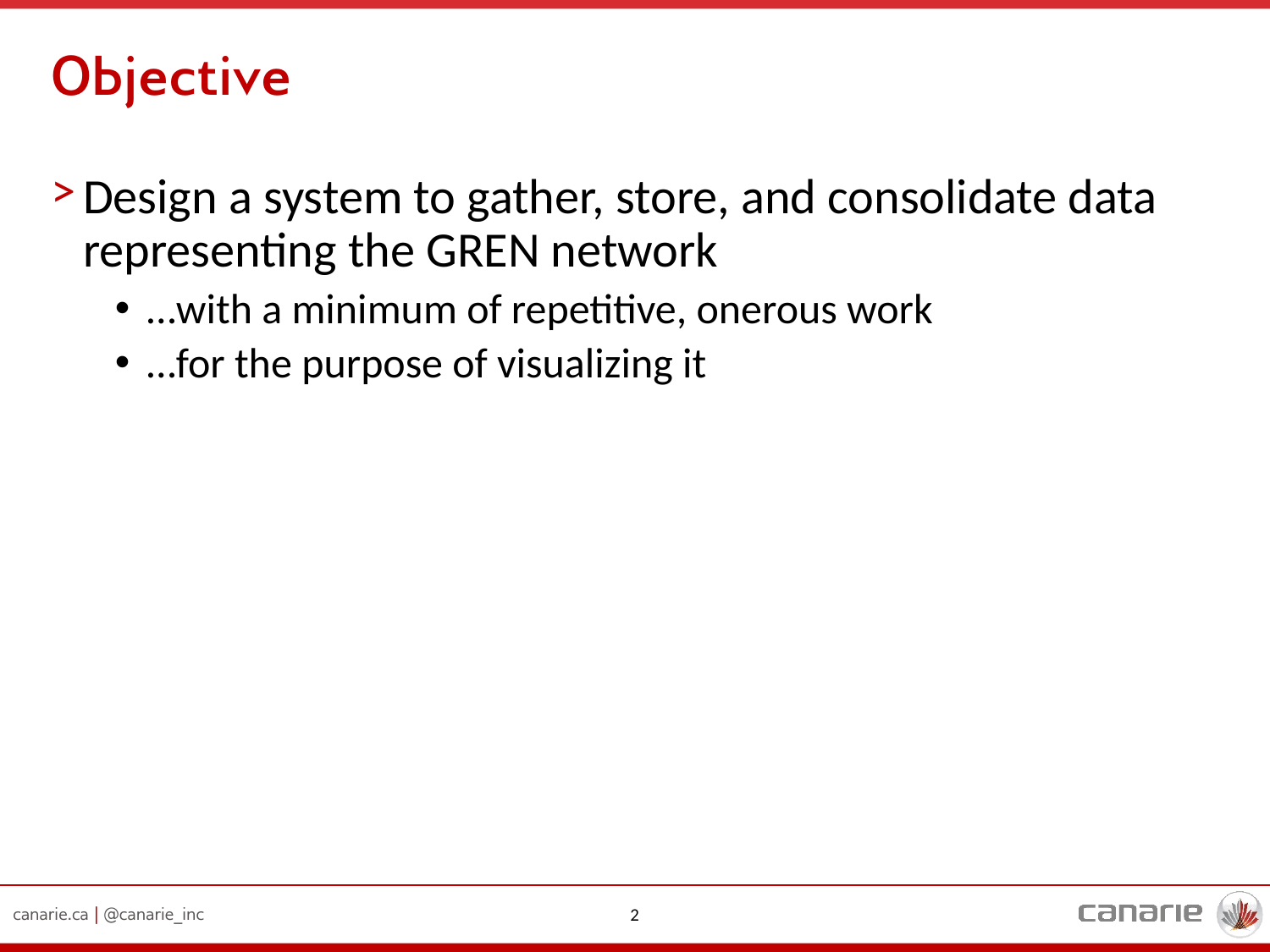

# Objective
Design a system to gather, store, and consolidate data representing the GREN network
…with a minimum of repetitive, onerous work
…for the purpose of visualizing it